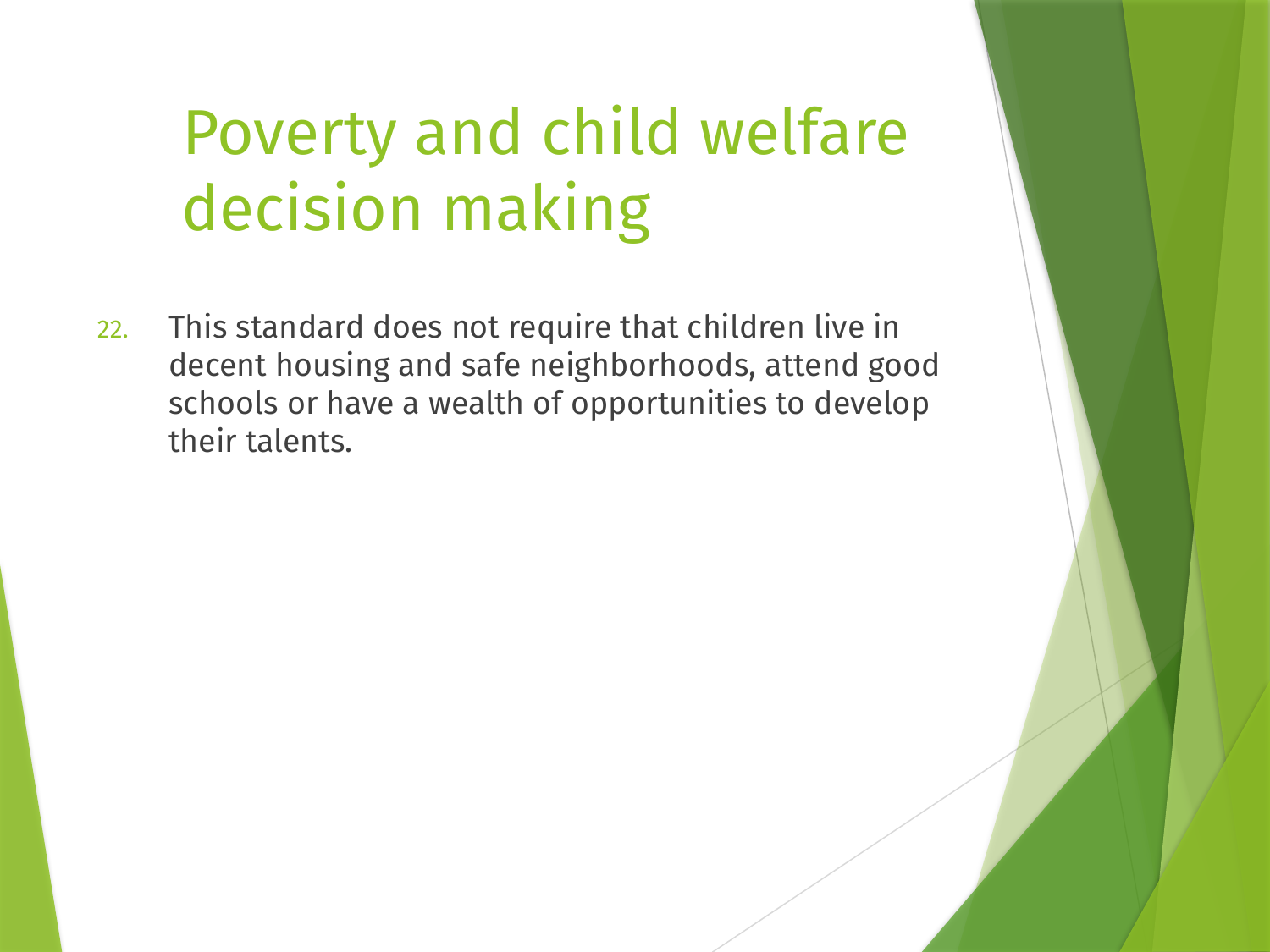

# Poverty and child welfare decision making
This standard does not require that children live in decent housing and safe neighborhoods, attend good schools or have a wealth of opportunities to develop their talents.